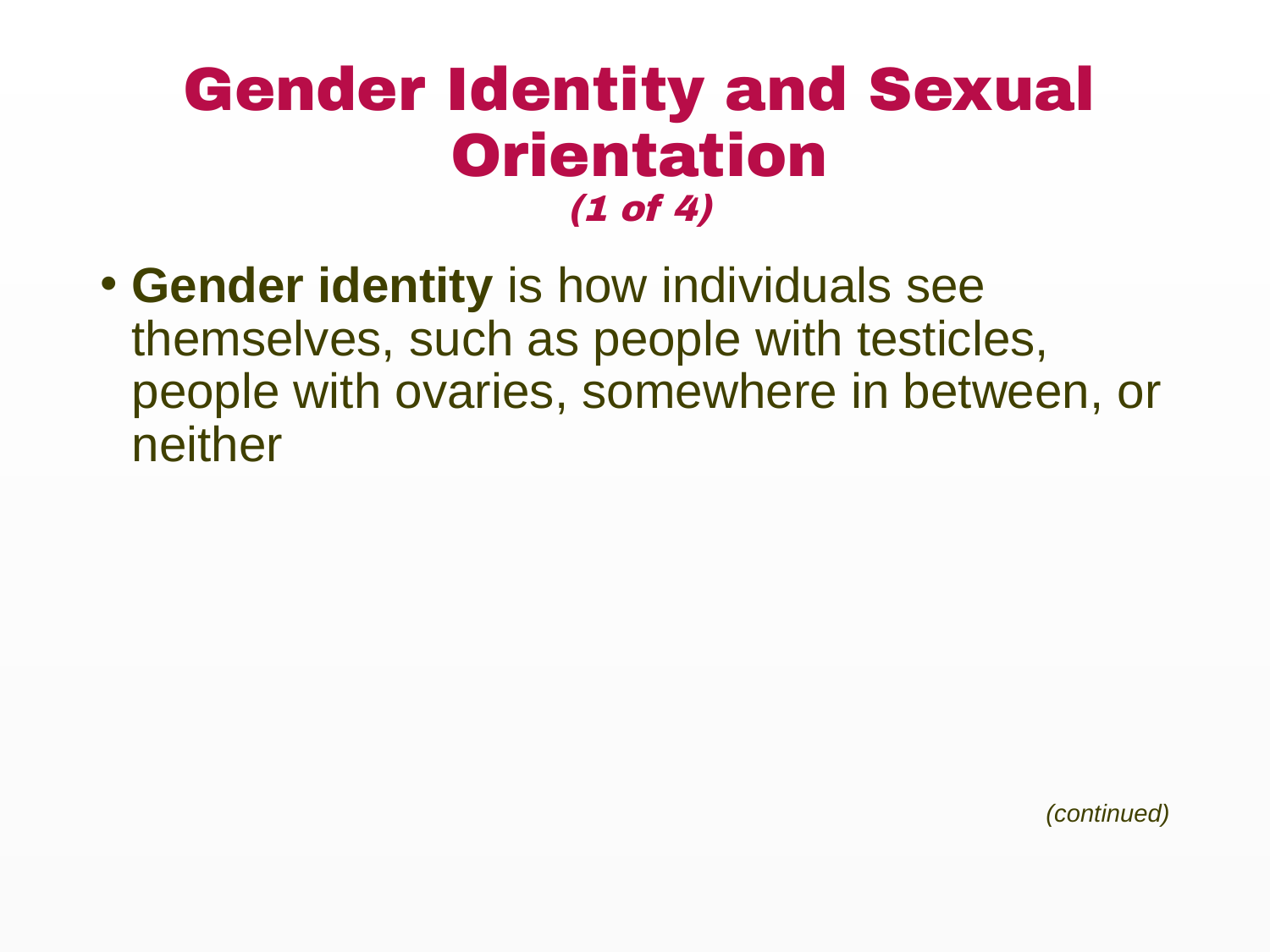

# Gender Identity and Sexual Orientation (1 of 4)
Gender identity is how individuals see themselves, such as people with testicles, people with ovaries, somewhere in between, or neither

(continued)